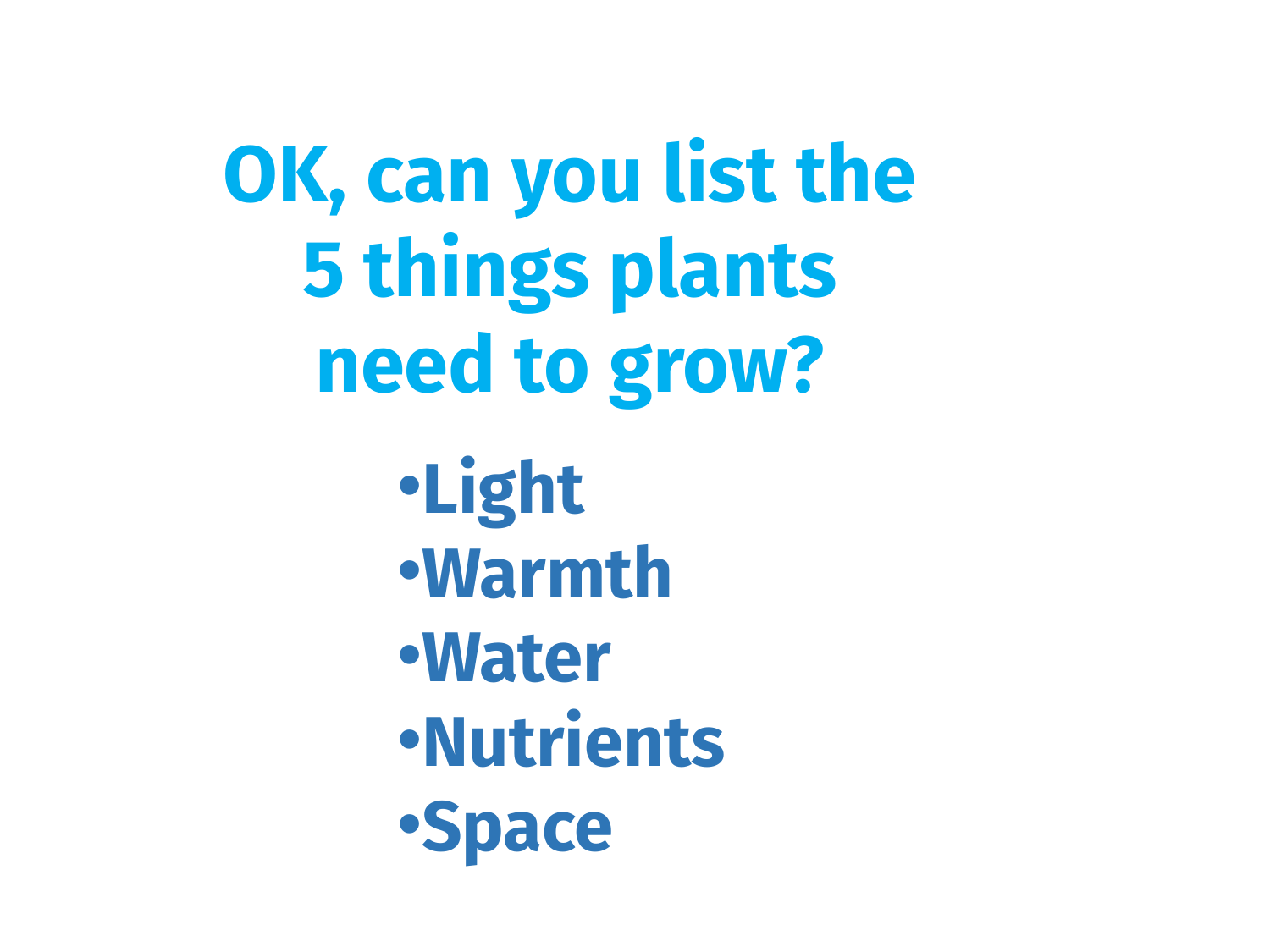

OK, can you list the 5 things plants need to grow?
Light
Warmth
Water
Nutrients
Space